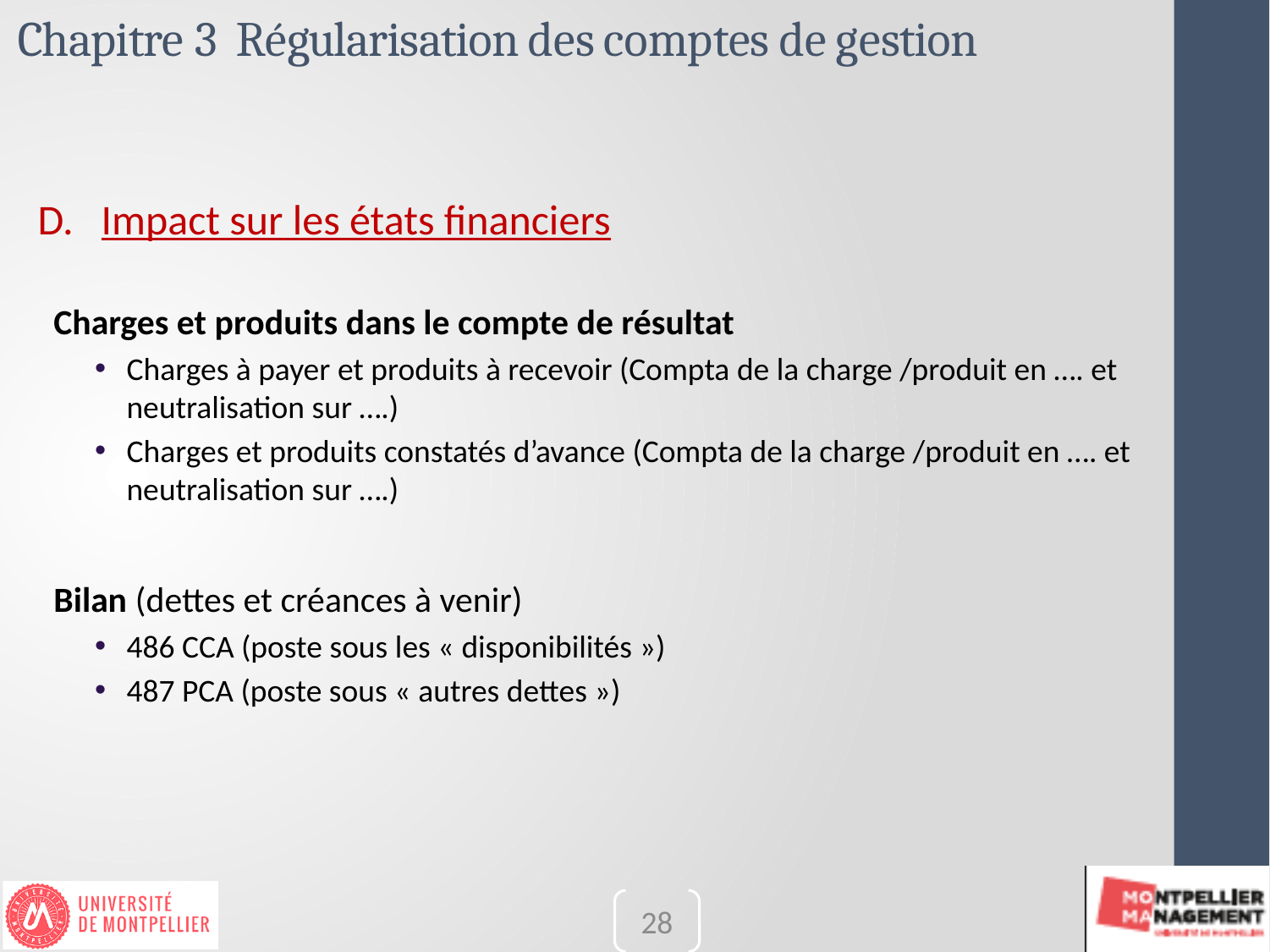

# Chapitre 3  Régularisation des comptes de gestion
Impact sur les états financiers

Charges et produits dans le compte de résultat
Charges à payer et produits à recevoir (Compta de la charge /produit en …. et neutralisation sur ….)
Charges et produits constatés d’avance (Compta de la charge /produit en …. et neutralisation sur ….)

Bilan (dettes et créances à venir)
486 CCA (poste sous les « disponibilités »)
487 PCA (poste sous « autres dettes »)

28